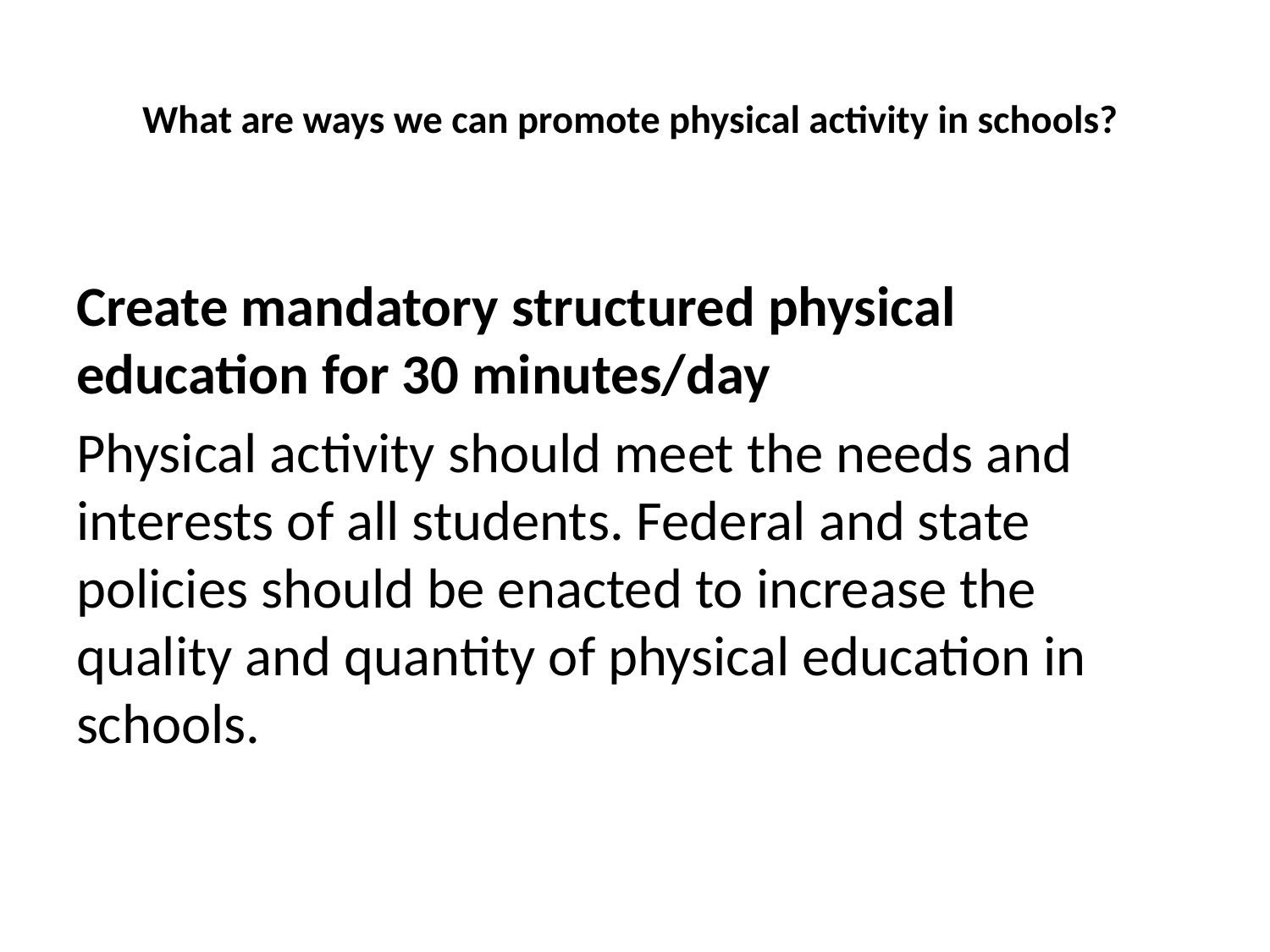

# What are ways we can promote physical activity in schools?

Create mandatory structured physical education for 30 minutes/day
Physical activity should meet the needs and interests of all students. Federal and state policies should be enacted to increase the quality and quantity of physical education in schools.